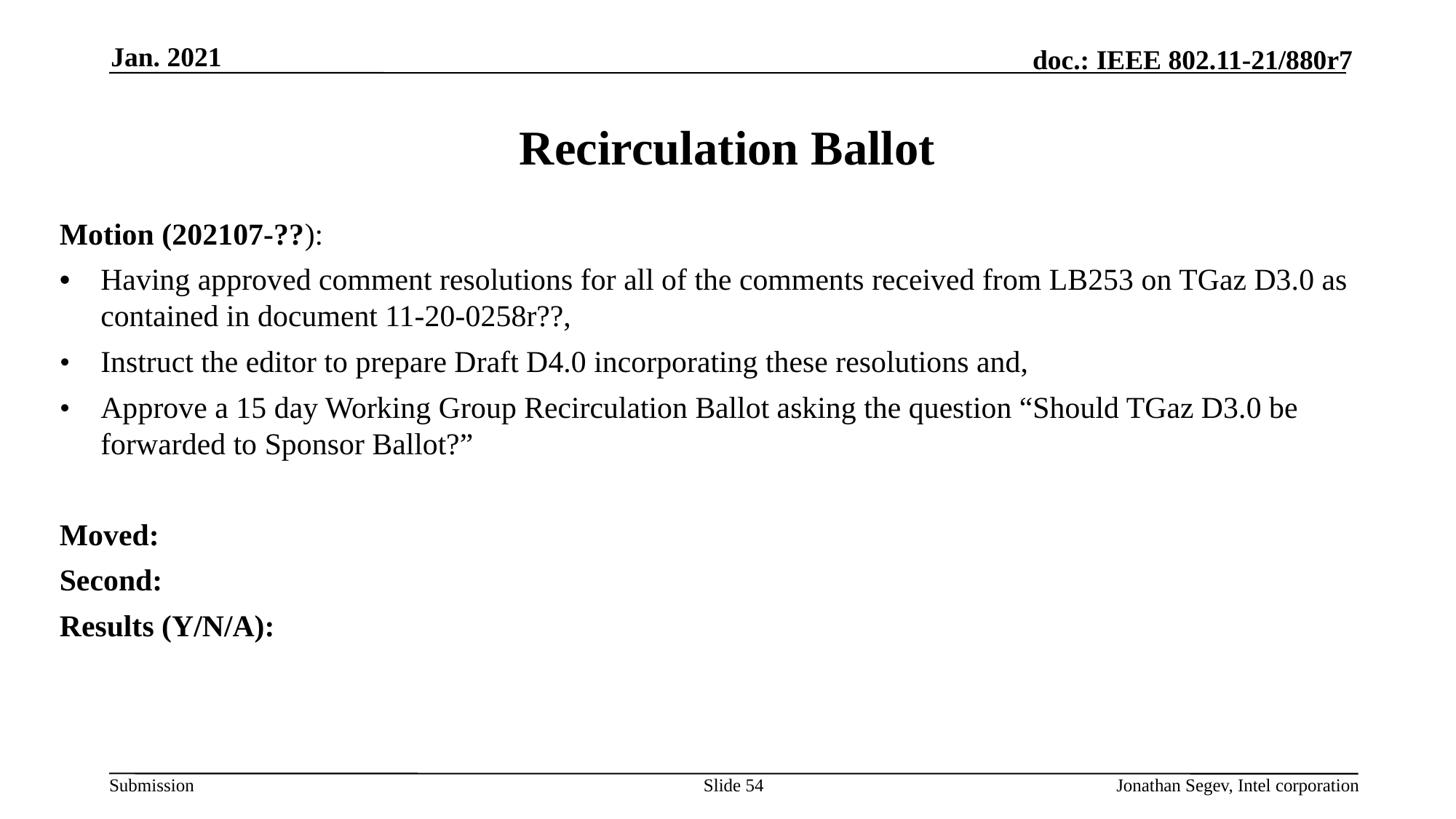

Jan. 2021
# Recirculation Ballot
Motion (202107-??):
•	Having approved comment resolutions for all of the comments received from LB253 on TGaz D3.0 as contained in document 11-20-0258r??,
•	Instruct the editor to prepare Draft D4.0 incorporating these resolutions and,
•	Approve a 15 day Working Group Recirculation Ballot asking the question “Should TGaz D3.0 be forwarded to Sponsor Ballot?”

Moved:
Second:
Results (Y/N/A):
Slide 54
Jonathan Segev, Intel corporation